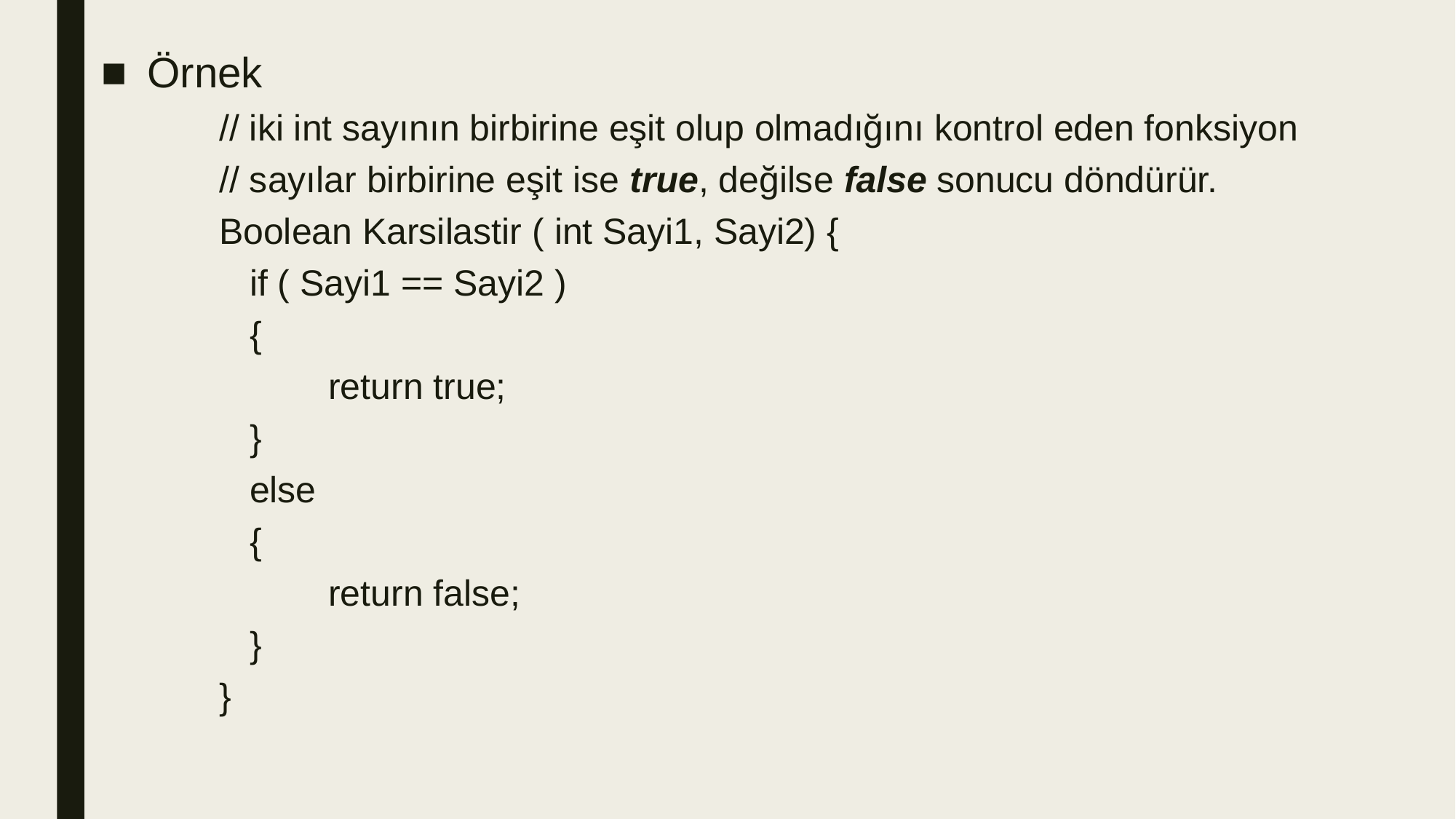

Örnek
// iki int sayının birbirine eşit olup olmadığını kontrol eden fonksiyon
// sayılar birbirine eşit ise true, değilse false sonucu döndürür.
Boolean Karsilastir ( int Sayi1, Sayi2) {
   if ( Sayi1 == Sayi2 )
   {
	return true;
   }
   else
   {
	return false;
   }
}